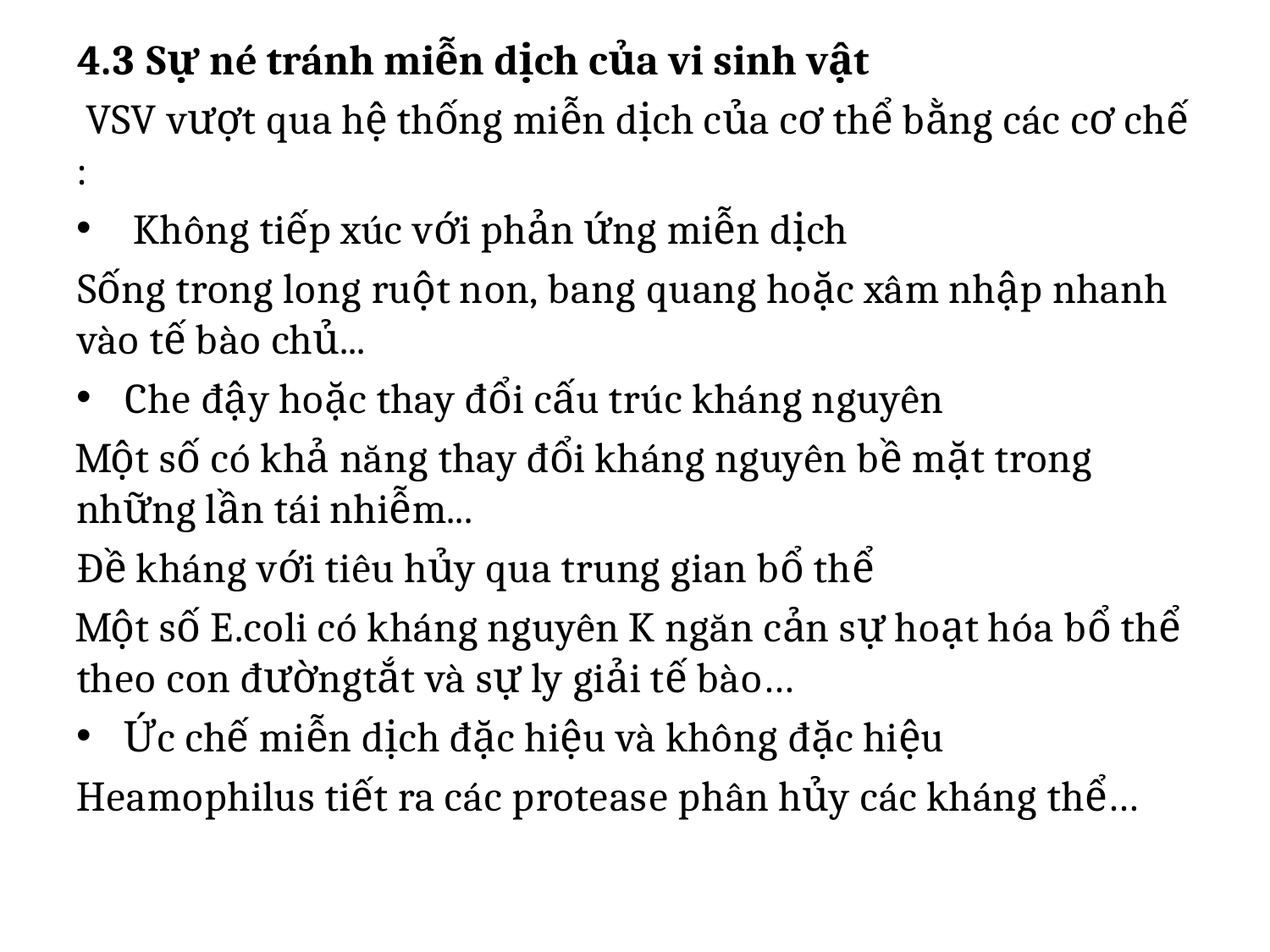

4.3 Sự né tránh miễn dịch của vi sinh vật
 VSV vượt qua hệ thống miễn dịch của cơ thể bằng các cơ chế :
 Không tiếp xúc với phản ứng miễn dịch
Sống trong long ruột non, bang quang hoặc xâm nhập nhanh vào tế bào chủ...
Che đậy hoặc thay đổi cấu trúc kháng nguyên
Một số có khả năng thay đổi kháng nguyên bề mặt trong những lần tái nhiễm...
Đề kháng với tiêu hủy qua trung gian bổ thể
Một số E.coli có kháng nguyên K ngăn cản sự hoạt hóa bổ thể theo con đườngtắt và sự ly giải tế bào…
Ức chế miễn dịch đặc hiệu và không đặc hiệu
Heamophilus tiết ra các protease phân hủy các kháng thể…